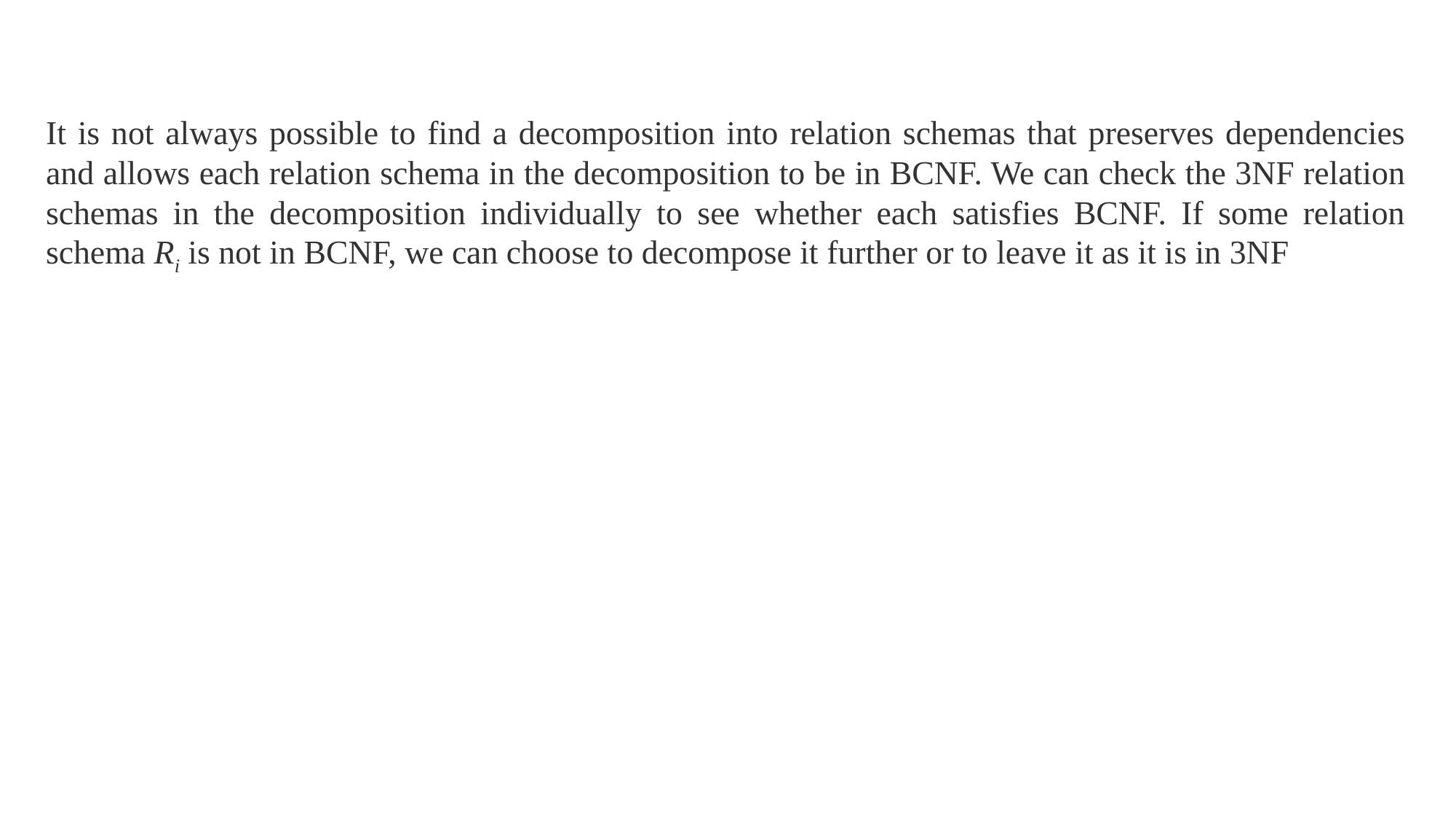

It is not always possible to find a decomposition into relation schemas that preserves dependencies and allows each relation schema in the decomposition to be in BCNF. We can check the 3NF relation schemas in the decomposition individually to see whether each satisfies BCNF. If some relation schema Ri is not in BCNF, we can choose to decompose it further or to leave it as it is in 3NF